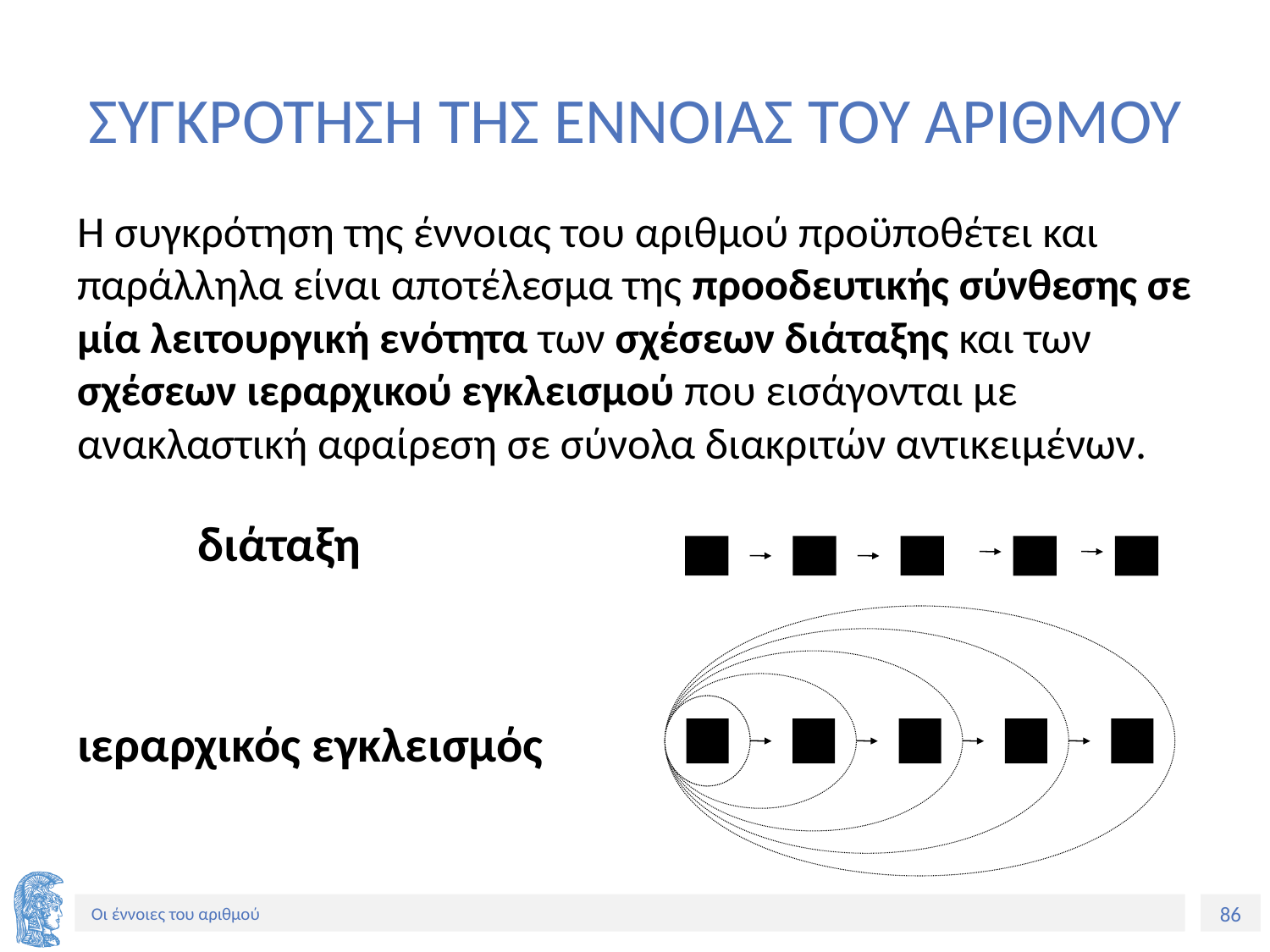

# ΣΥΓΚΡΟΤΗΣΗ ΤΗΣ ΕΝΝΟΙΑΣ ΤΟΥ ΑΡΙΘΜΟΥ
Η συγκρότηση της έννοιας του αριθμού προϋποθέτει και παράλληλα είναι αποτέλεσμα της προοδευτικής σύνθεσης σε μία λειτουργική ενότητα των σχέσεων διάταξης και των σχέσεων ιεραρχικού εγκλεισμού που εισάγονται με ανακλαστική αφαίρεση σε σύνολα διακριτών αντικειμένων.

διάταξη

ιεραρχικός εγκλεισμός